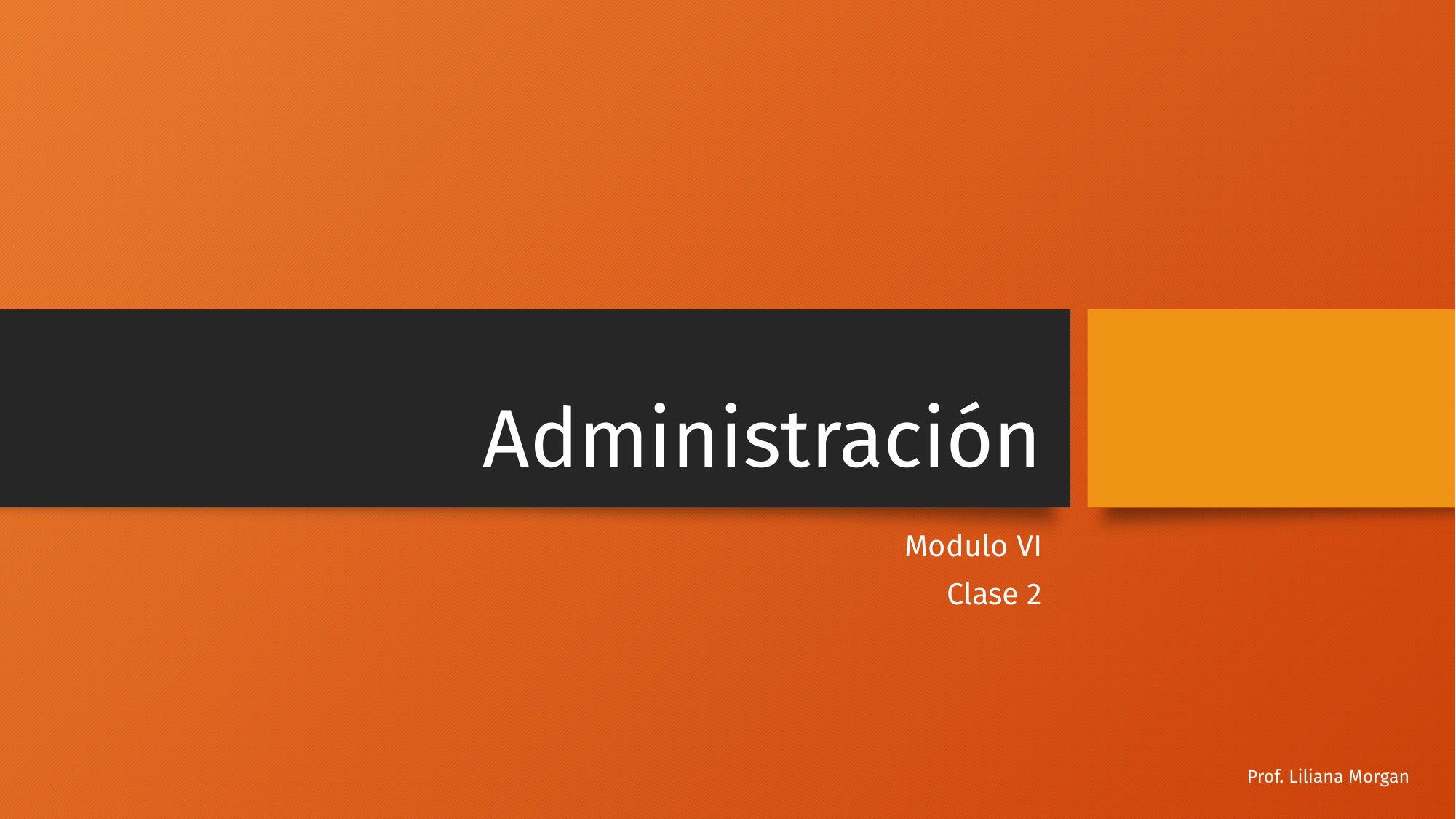

# Administración
Modulo VI
Clase 2
Prof. Liliana Morgan